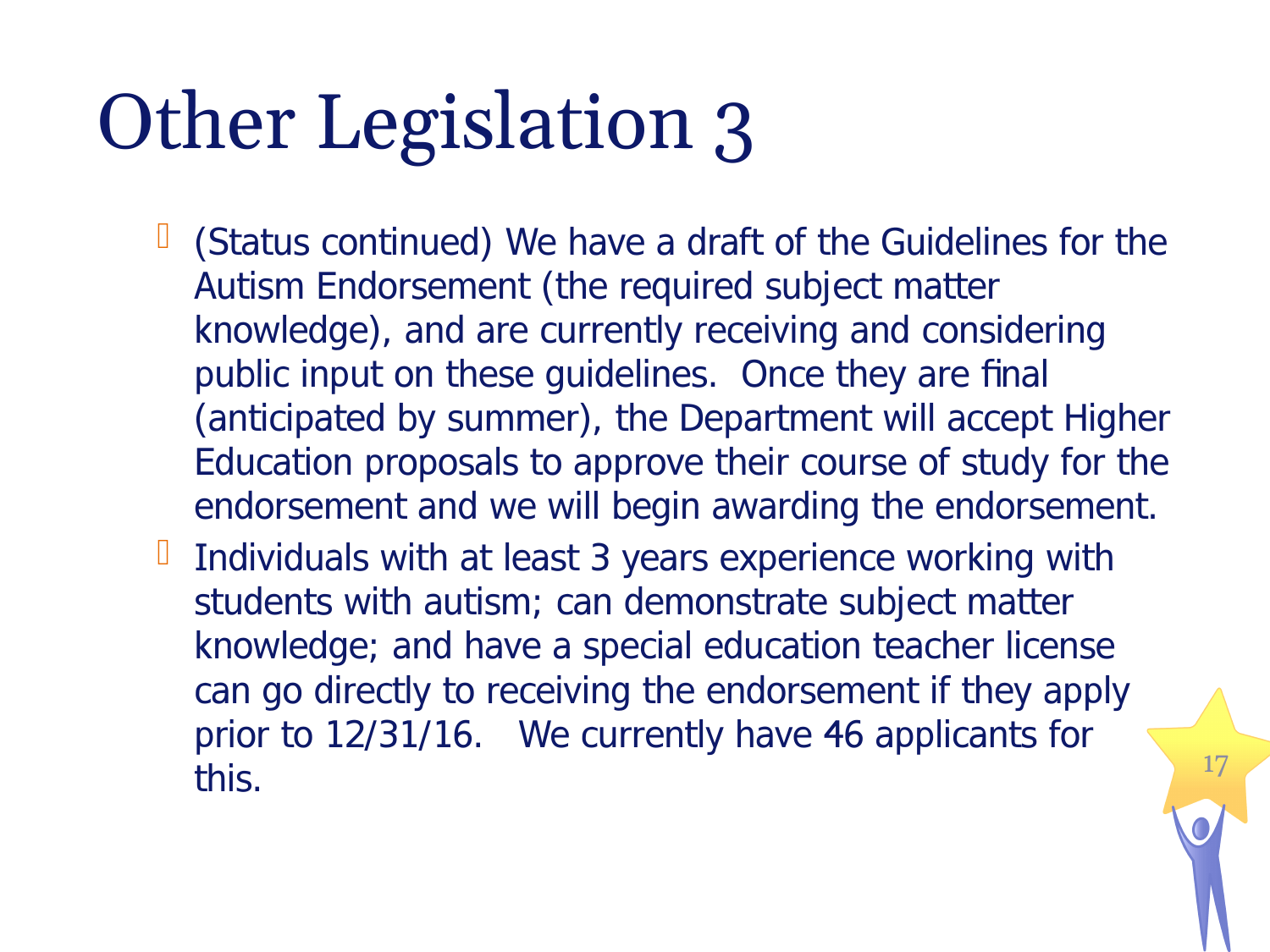

# Other Legislation 3
(Status continued) We have a draft of the Guidelines for the Autism Endorsement (the required subject matter knowledge), and are currently receiving and considering public input on these guidelines.  Once they are final (anticipated by summer), the Department will accept Higher Education proposals to approve their course of study for the endorsement and we will begin awarding the endorsement.
Individuals with at least 3 years experience working with students with autism; can demonstrate subject matter knowledge; and have a special education teacher license can go directly to receiving the endorsement if they apply prior to 12/31/16.   We currently have 46 applicants for this.
17